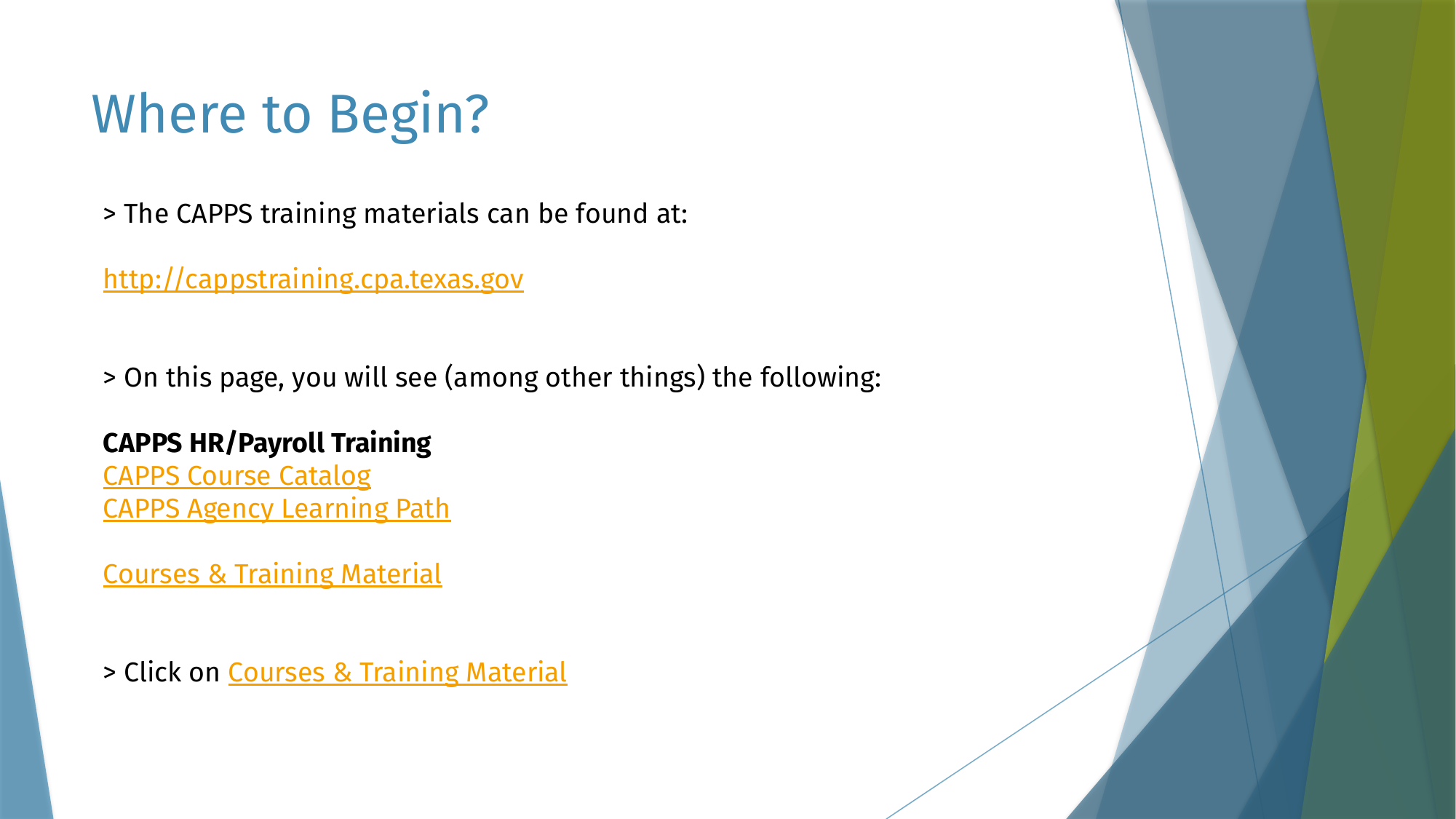

Where to Begin?
> The CAPPS training materials can be found at:

http://cappstraining.cpa.texas.gov

> On this page, you will see (among other things) the following:

CAPPS HR/Payroll Training
CAPPS Course Catalog
CAPPS Agency Learning Path

Courses & Training Material

> Click on Courses & Training Material